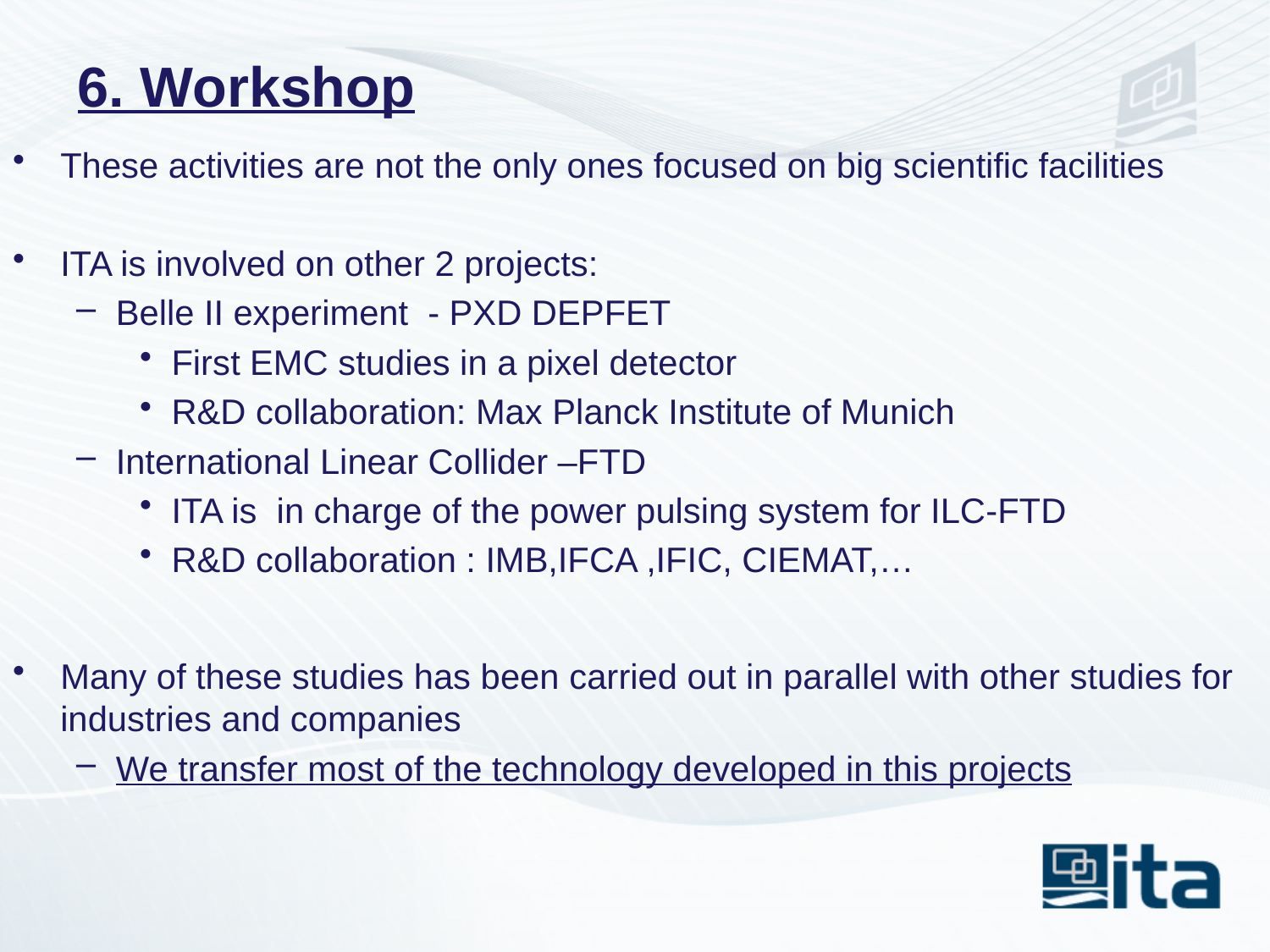

# 6. Workshop
These activities are not the only ones focused on big scientific facilities

ITA is involved on other 2 projects:
Belle II experiment  - PXD DEPFET
First EMC studies in a pixel detector
R&D collaboration: Max Planck Institute of Munich
International Linear Collider –FTD
ITA is  in charge of the power pulsing system for ILC-FTD
R&D collaboration : IMB,IFCA ,IFIC, CIEMAT,…

Many of these studies has been carried out in parallel with other studies for industries and companies
We transfer most of the technology developed in this projects